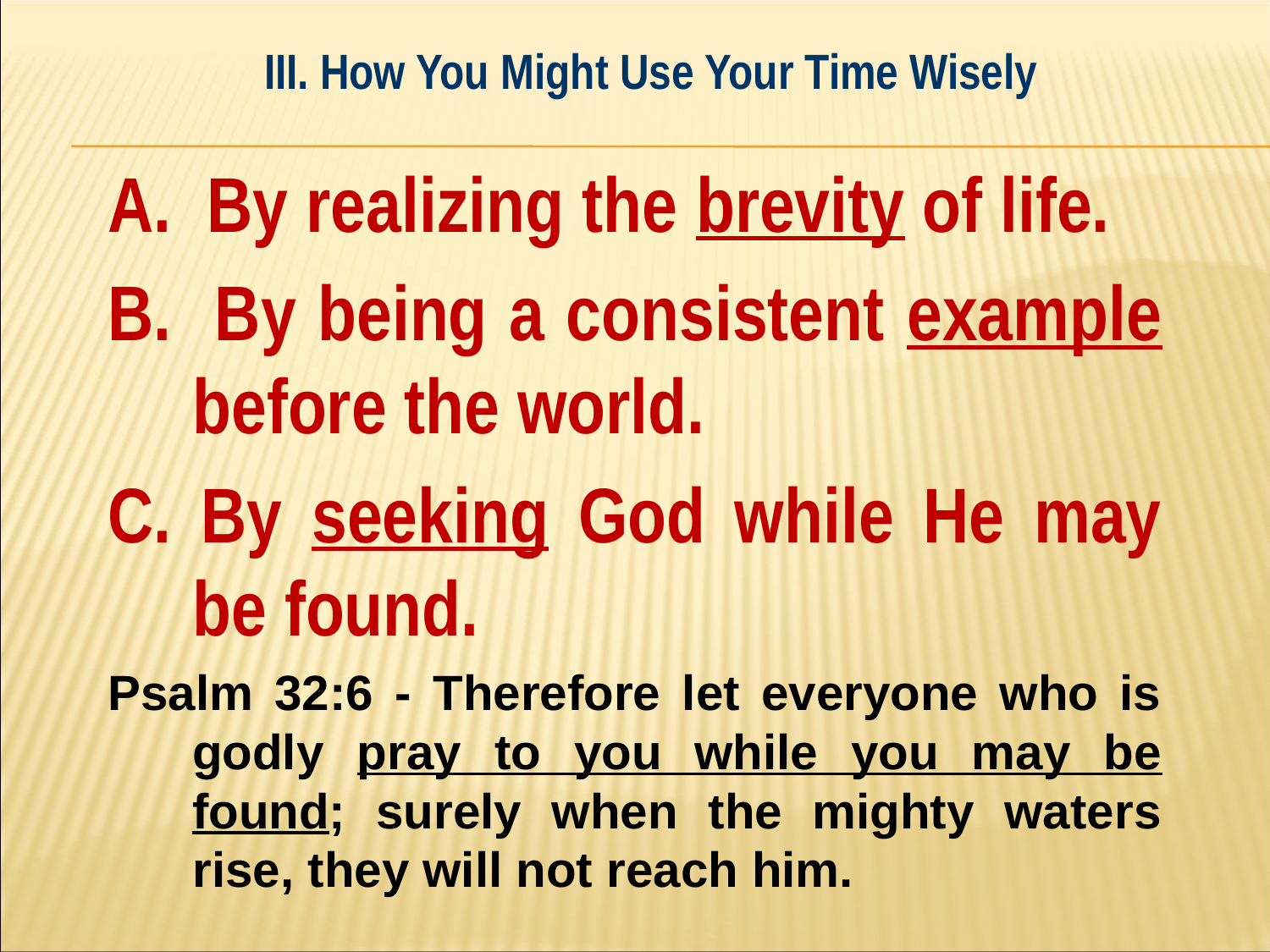

III. How You Might Use Your Time Wisely
#
A.  By realizing the brevity of life.
B.  By being a consistent example before the world.
C. By seeking God while He may be found.
Psalm 32:6 - Therefore let everyone who is godly pray to you while you may be found; surely when the mighty waters rise, they will not reach him.